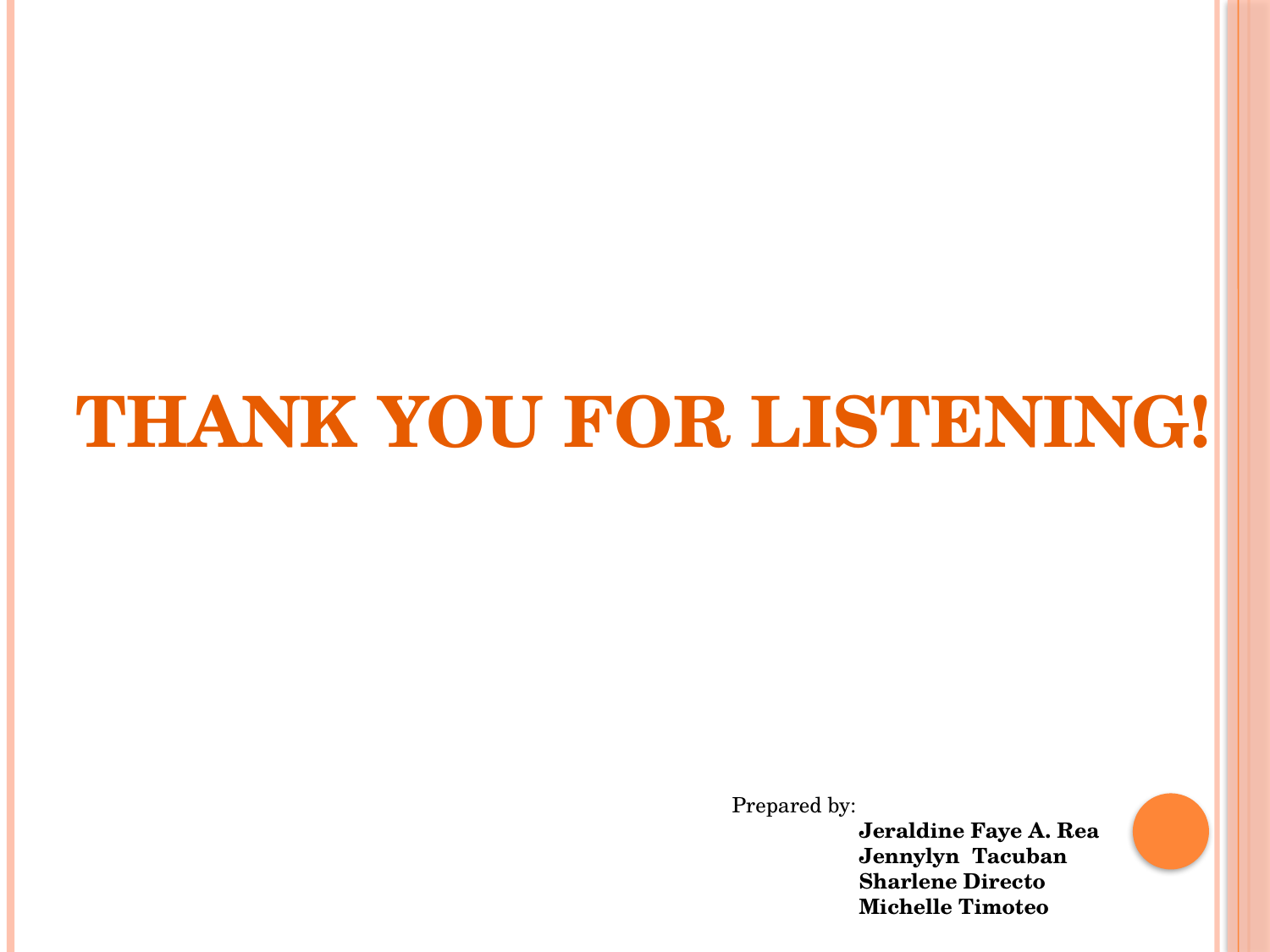

THANK YOU FOR LISTENING!
Prepared by:
	Jeraldine Faye A. Rea
	Jennylyn  Tacuban
	Sharlene Directo
	Michelle Timoteo